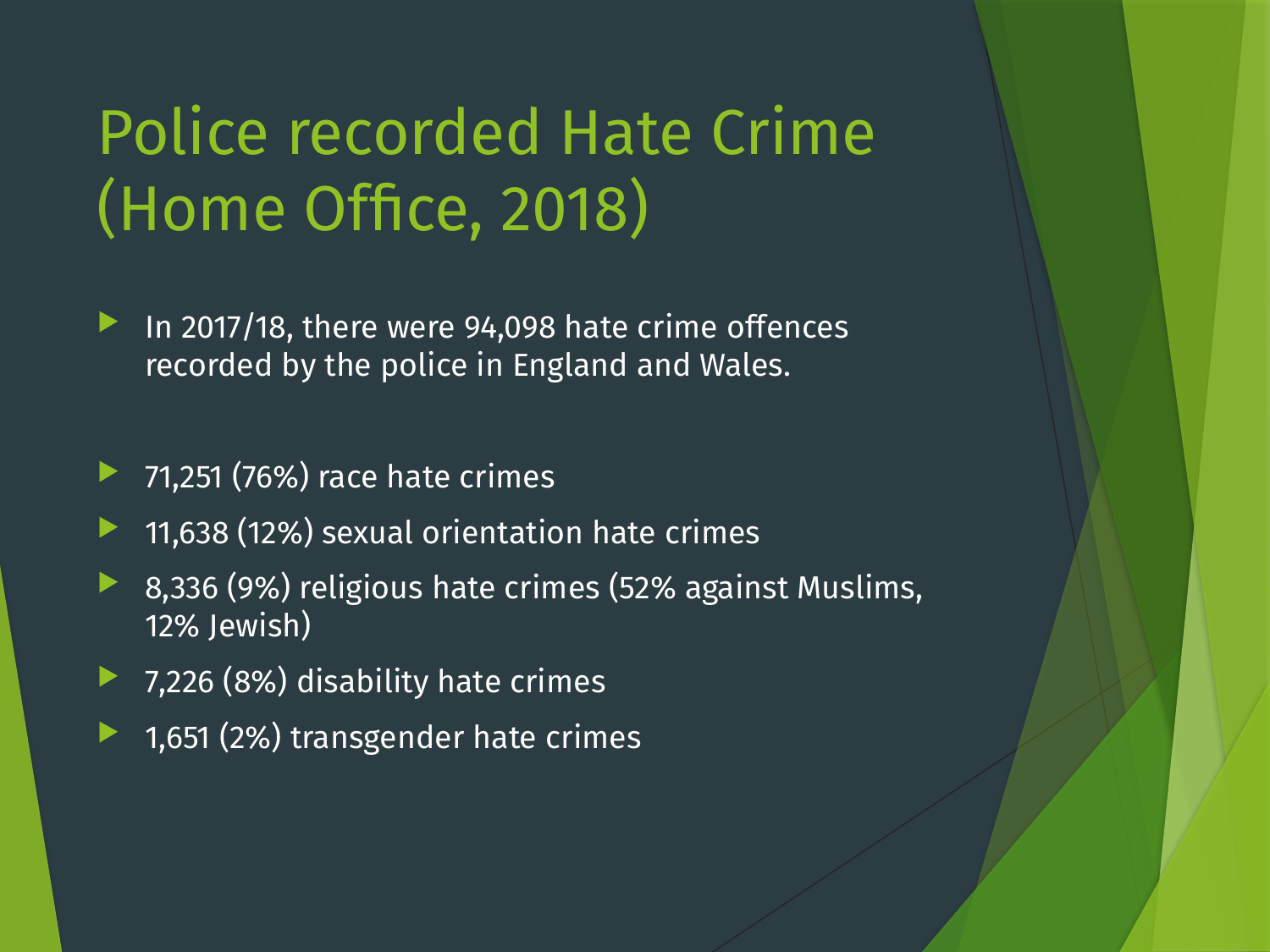

# Police recorded Hate Crime (Home Office, 2018)
In 2017/18, there were 94,098 hate crime offences recorded by the police in England and Wales.

71,251 (76%) race hate crimes
11,638 (12%) sexual orientation hate crimes
8,336 (9%) religious hate crimes (52% against Muslims, 12% Jewish)
7,226 (8%) disability hate crimes
1,651 (2%) transgender hate crimes